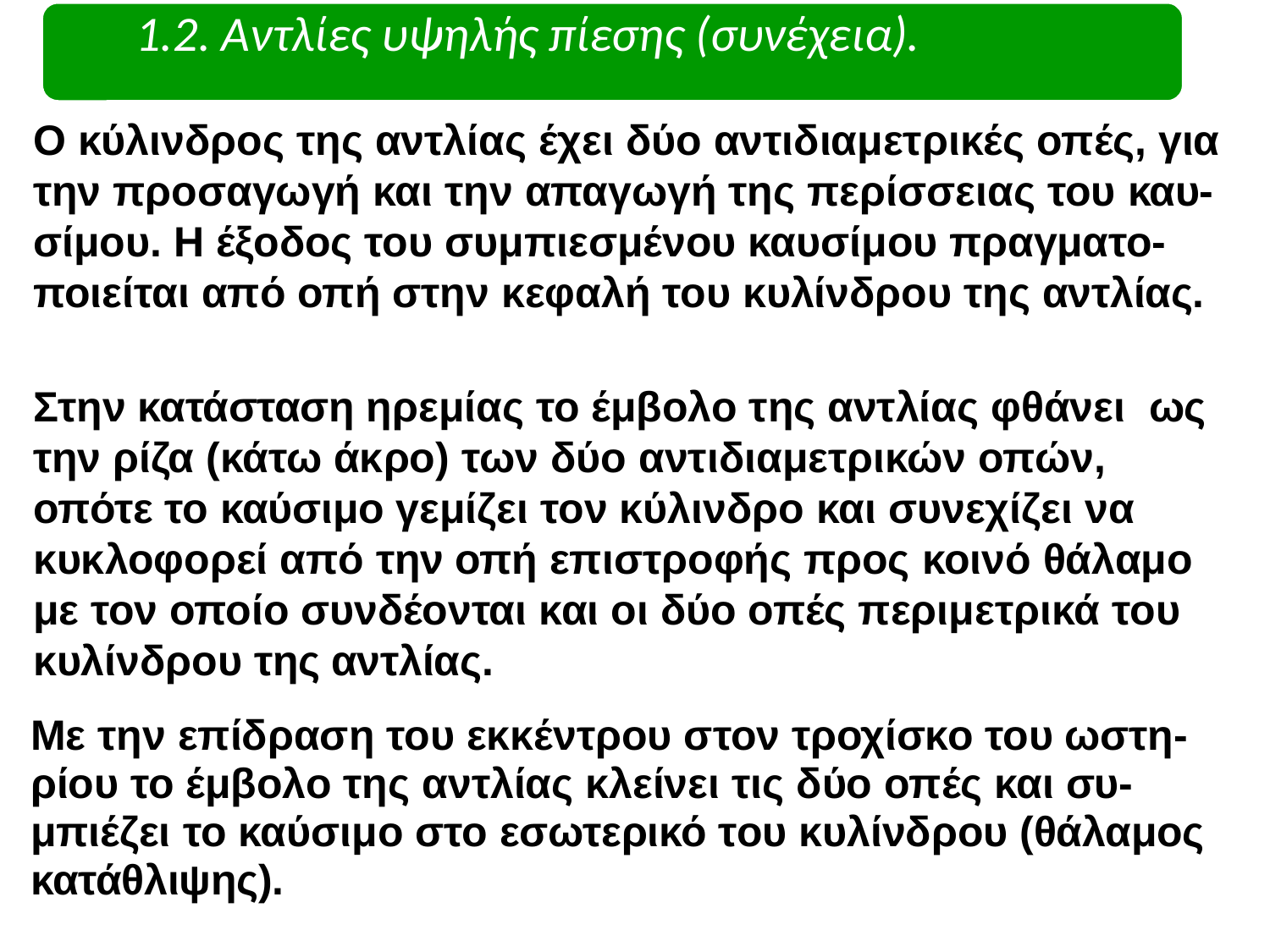

# 1.2. Αντλίες υψηλής πίεσης (συνέχεια).
Ο κύλινδρος της αντλίας έχει δύο αντιδιαμετρικές οπές, για την προσαγωγή και την απαγωγή της περίσσειας του καυ- σίμου. Η έξοδος του συμπιεσμένου καυσίμου πραγματο- ποιείται από οπή στην κεφαλή του κυλίνδρου της αντλίας.

Στην κατάσταση ηρεμίας το έμβολο της αντλίας φθάνει  ως την ρίζα (κάτω άκρο) των δύο αντιδιαμετρικών οπών, οπότε το καύσιμο γεμίζει τον κύλινδρο και συνεχίζει να κυκλοφορεί από την οπή επιστροφής προς κοινό θάλαμο με τον οποίο συνδέονται και οι δύο οπές περιμετρικά του κυλίνδρου της αντλίας.
Με την επίδραση του εκκέντρου στον τροχίσκο του ωστη- ρίου το έμβολο της αντλίας κλείνει τις δύο οπές και συ- μπιέζει το καύσιμο στο εσωτερικό του κυλίνδρου (θάλαμος κατάθλιψης).